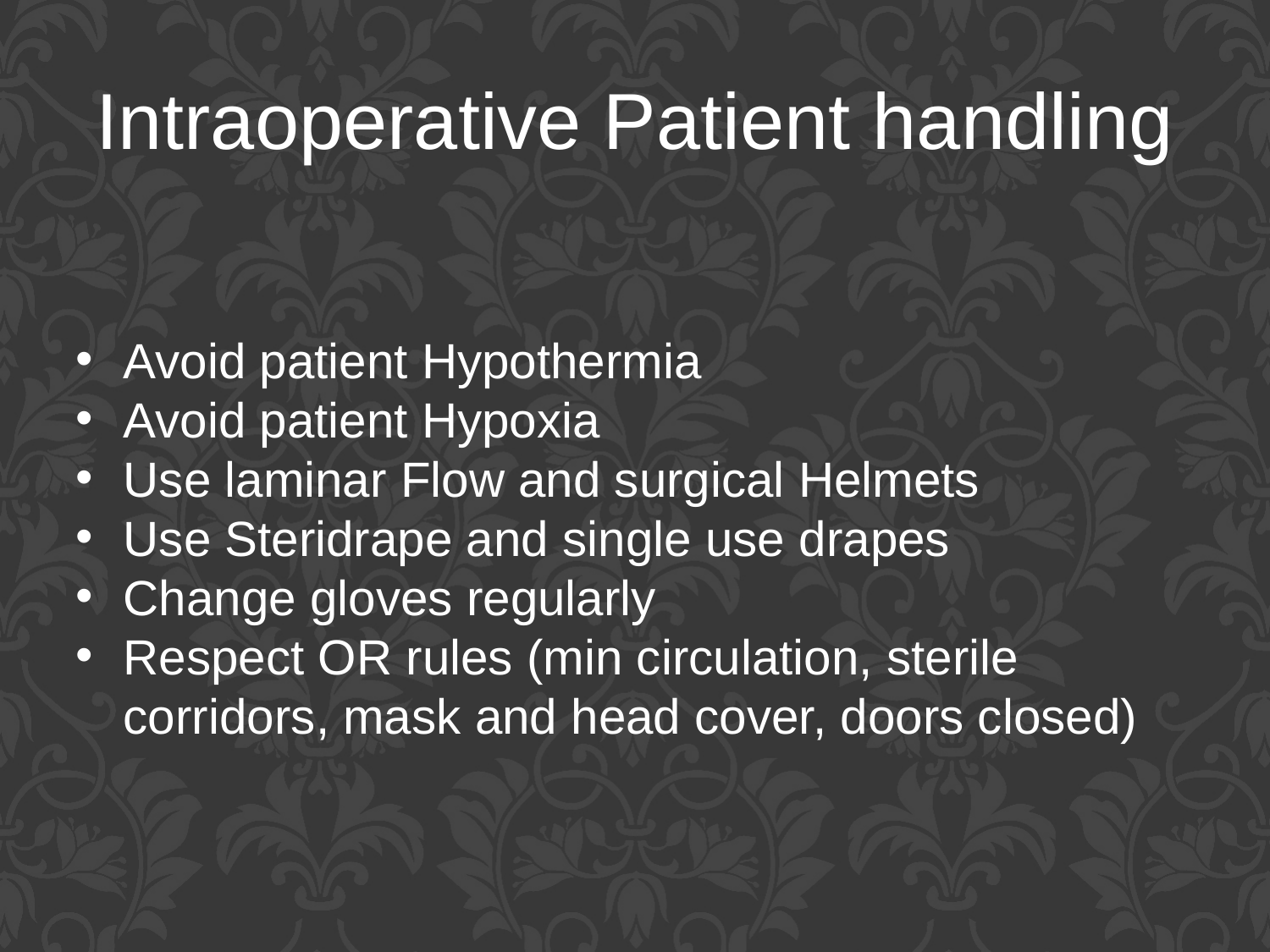

Intraoperative Patient handling
Avoid patient Hypothermia
Avoid patient Hypoxia
Use laminar Flow and surgical Helmets
Use Steridrape and single use drapes
Change gloves regularly
Respect OR rules (min circulation, sterile corridors, mask and head cover, doors closed)